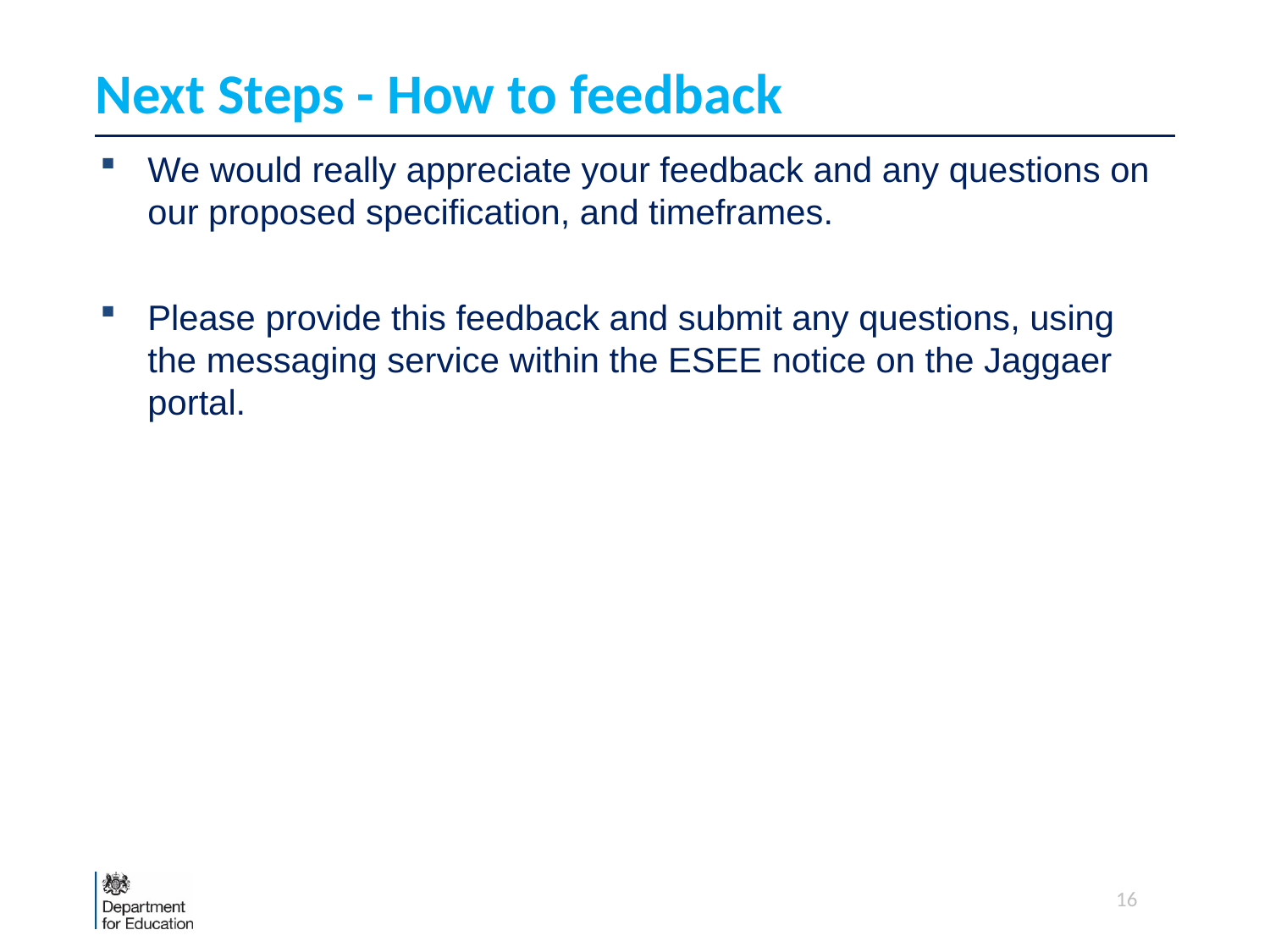

# Next Steps - How to feedback
We would really appreciate your feedback and any questions on our proposed specification, and timeframes.

Please provide this feedback and submit any questions, using the messaging service within the ESEE notice on the Jaggaer portal.

16